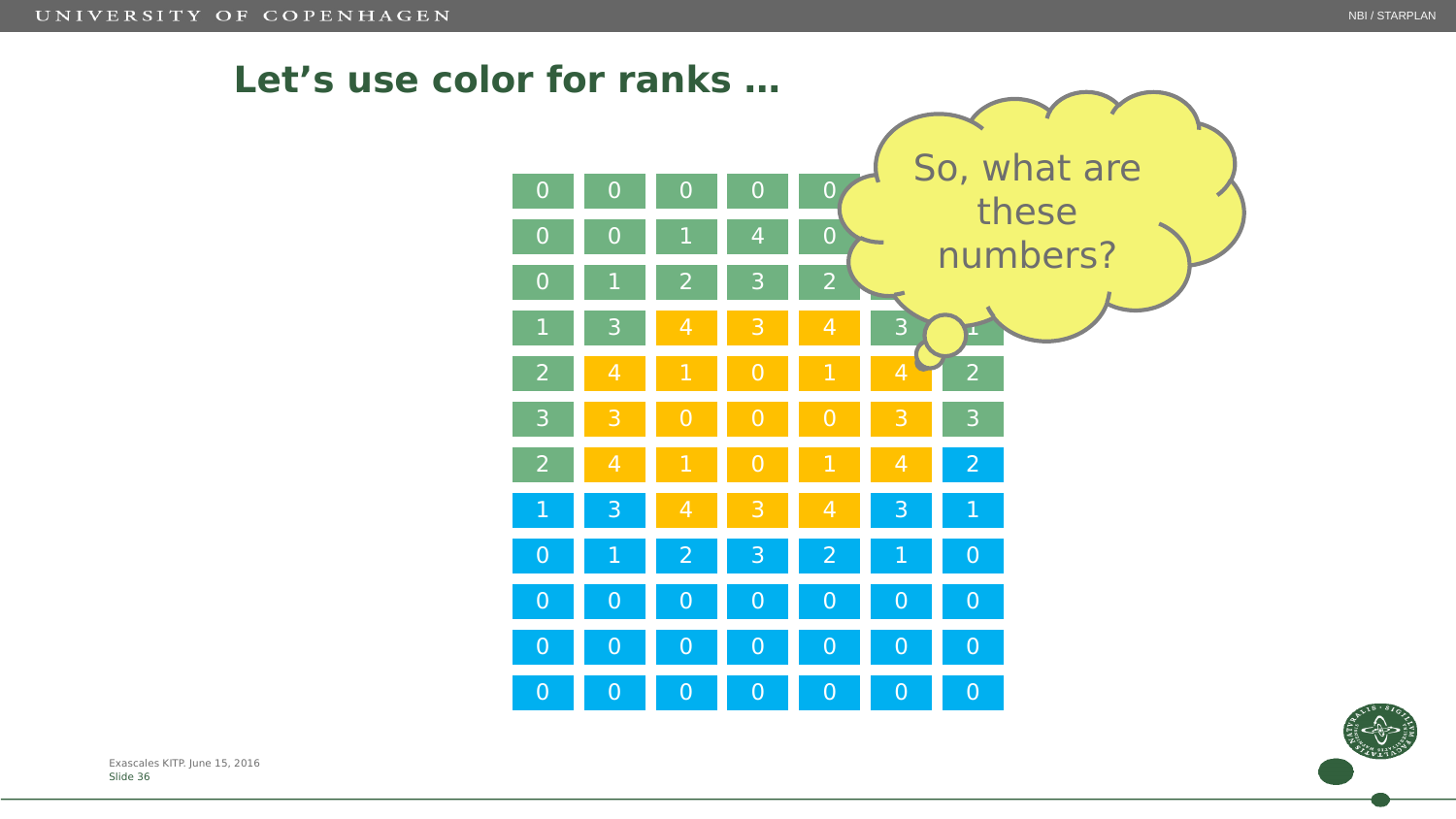

NBI / STARPLAN
# Let’s use color for ranks …
So, what are these numbers?
0
0
0
0
0
0
0
0
0
1
4
0
0
0
0
1
2
3
2
1
0
1
3
4
3
4
3
1
2
4
1
0
1
4
2
3
3
0
0
0
3
3
2
4
1
0
1
4
2
1
3
4
3
4
3
1
0
1
2
3
2
1
0
0
0
0
0
0
0
0
0
0
0
0
0
0
0
0
0
0
0
0
0
0